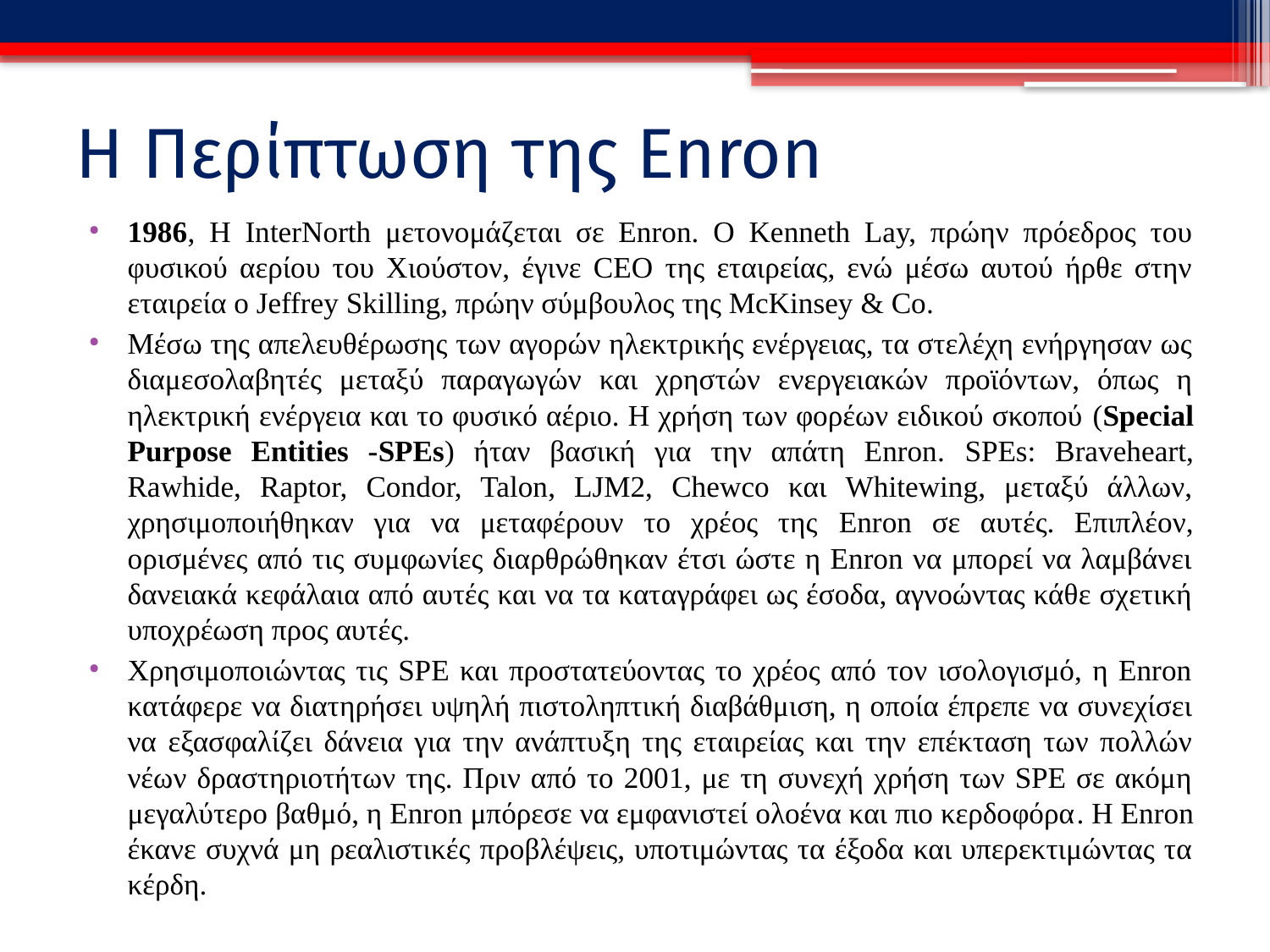

# Η Περίπτωση της Enron
1986, Η InterNorth μετονομάζεται σε Enron. Ο Kenneth Lay, πρώην πρόεδρος του φυσικού αερίου του Χιούστον, έγινε CEO της εταιρείας, ενώ μέσω αυτού ήρθε στην εταιρεία ο Jeffrey Skilling, πρώην σύμβουλος της McKinsey & Co.
Μέσω της απελευθέρωσης των αγορών ηλεκτρικής ενέργειας, τα στελέχη ενήργησαν ως διαμεσολαβητές μεταξύ παραγωγών και χρηστών ενεργειακών προϊόντων, όπως η ηλεκτρική ενέργεια και το φυσικό αέριο. Η χρήση των φορέων ειδικού σκοπού (Special Purpose Entities -SPEs) ήταν βασική για την απάτη Enron. SPEs: Braveheart, Rawhide, Raptor, Condor, Talon, LJM2, Chewco και Whitewing, μεταξύ άλλων, χρησιμοποιήθηκαν για να μεταφέρουν το χρέος της Enron σε αυτές. Επιπλέον, ορισμένες από τις συμφωνίες διαρθρώθηκαν έτσι ώστε η Enron να μπορεί να λαμβάνει δανειακά κεφάλαια από αυτές και να τα καταγράφει ως έσοδα, αγνοώντας κάθε σχετική υποχρέωση προς αυτές.
Χρησιμοποιώντας τις SPE και προστατεύοντας το χρέος από τον ισολογισμό, η Enron κατάφερε να διατηρήσει υψηλή πιστοληπτική διαβάθμιση, η οποία έπρεπε να συνεχίσει να εξασφαλίζει δάνεια για την ανάπτυξη της εταιρείας και την επέκταση των πολλών νέων δραστηριοτήτων της. Πριν από το 2001, με τη συνεχή χρήση των SPE σε ακόμη μεγαλύτερο βαθμό, η Enron μπόρεσε να εμφανιστεί ολοένα και πιο κερδοφόρα. Η Enron έκανε συχνά μη ρεαλιστικές προβλέψεις, υποτιμώντας τα έξοδα και υπερεκτιμώντας τα κέρδη.